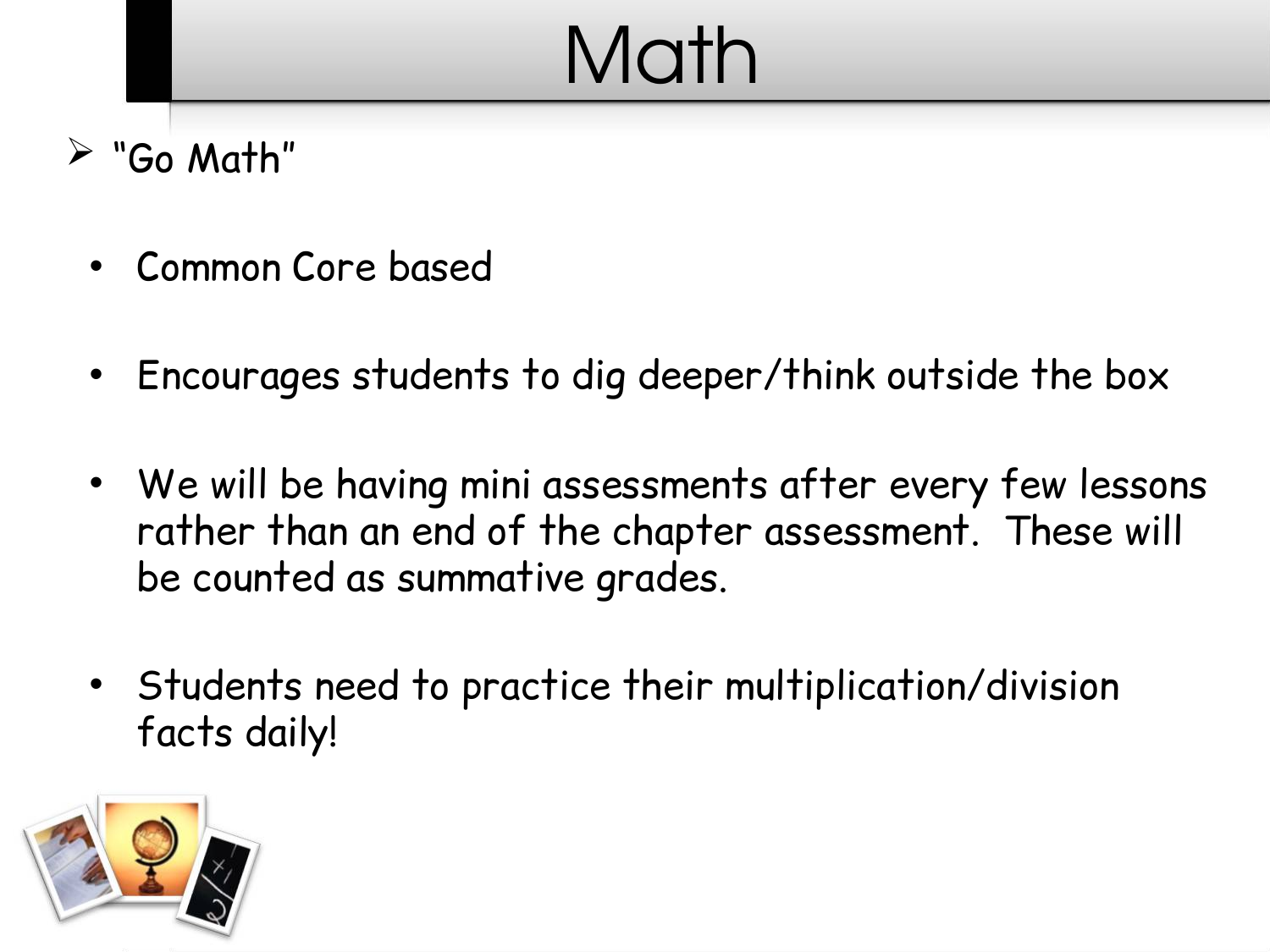

Math
“Go Math”

Common Core based

Encourages students to dig deeper/think outside the box

We will be having mini assessments after every few lessons rather than an end of the chapter assessment.  These will be counted as summative grades.

Students need to practice their multiplication/division facts daily!